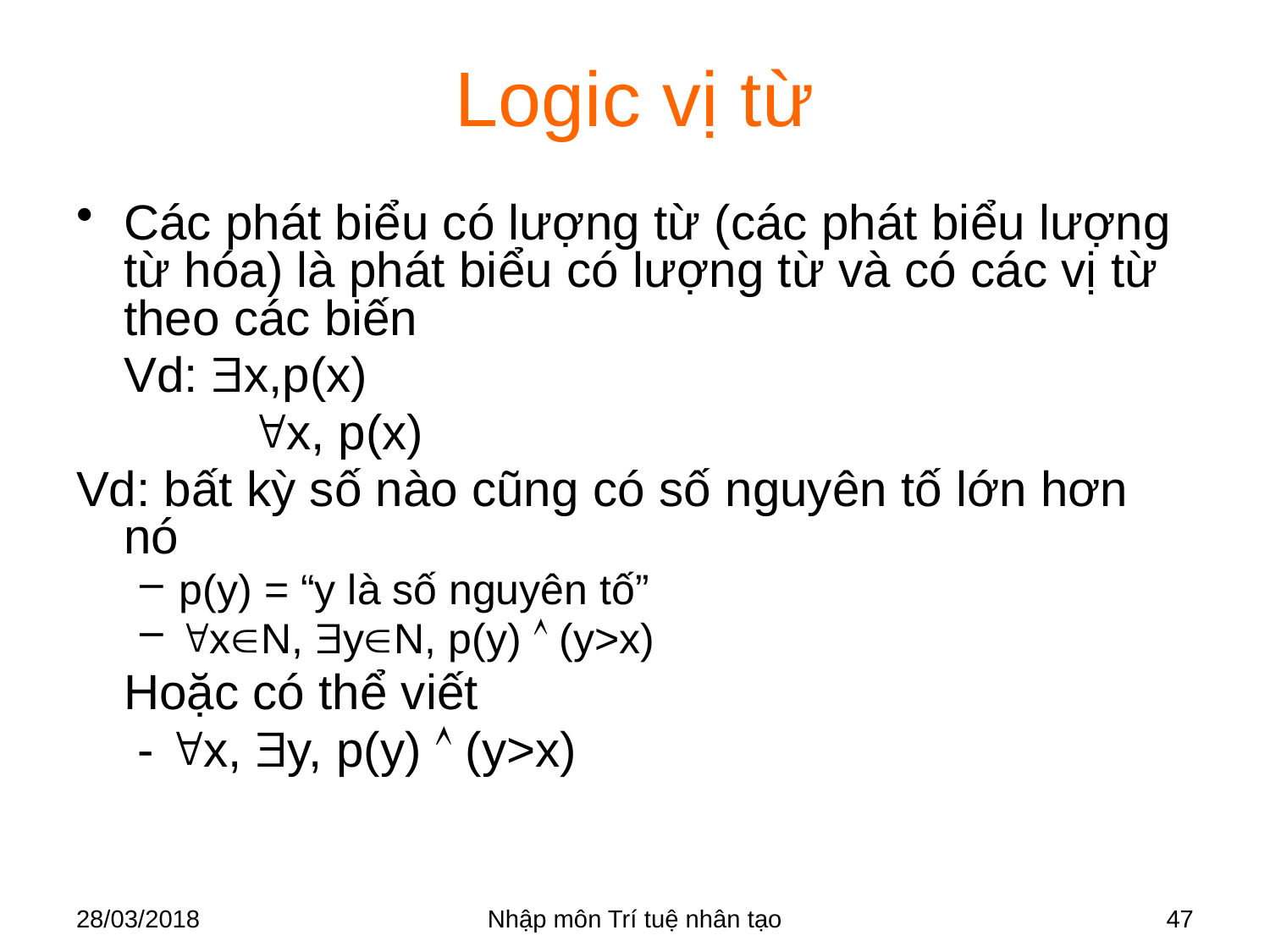

# Logic vị từ
Các phát biểu có lượng từ (các phát biểu lượng từ hóa) là phát biểu có lượng từ và có các vị từ theo các biến
	Vd: ∃x,p(x)
		∀x, p(x)
Vd: bất kỳ số nào cũng có số nguyên tố lớn hơn nó
p(y) = “y là số nguyên tố”
∀x∈N, ∃y∈N, p(y) ∧ (y>x)
	Hoặc có thể viết
	 - ∀x, ∃y, p(y) ∧ (y>x)

28/03/2018

Nhập môn Trí tuệ nhân tạo

47